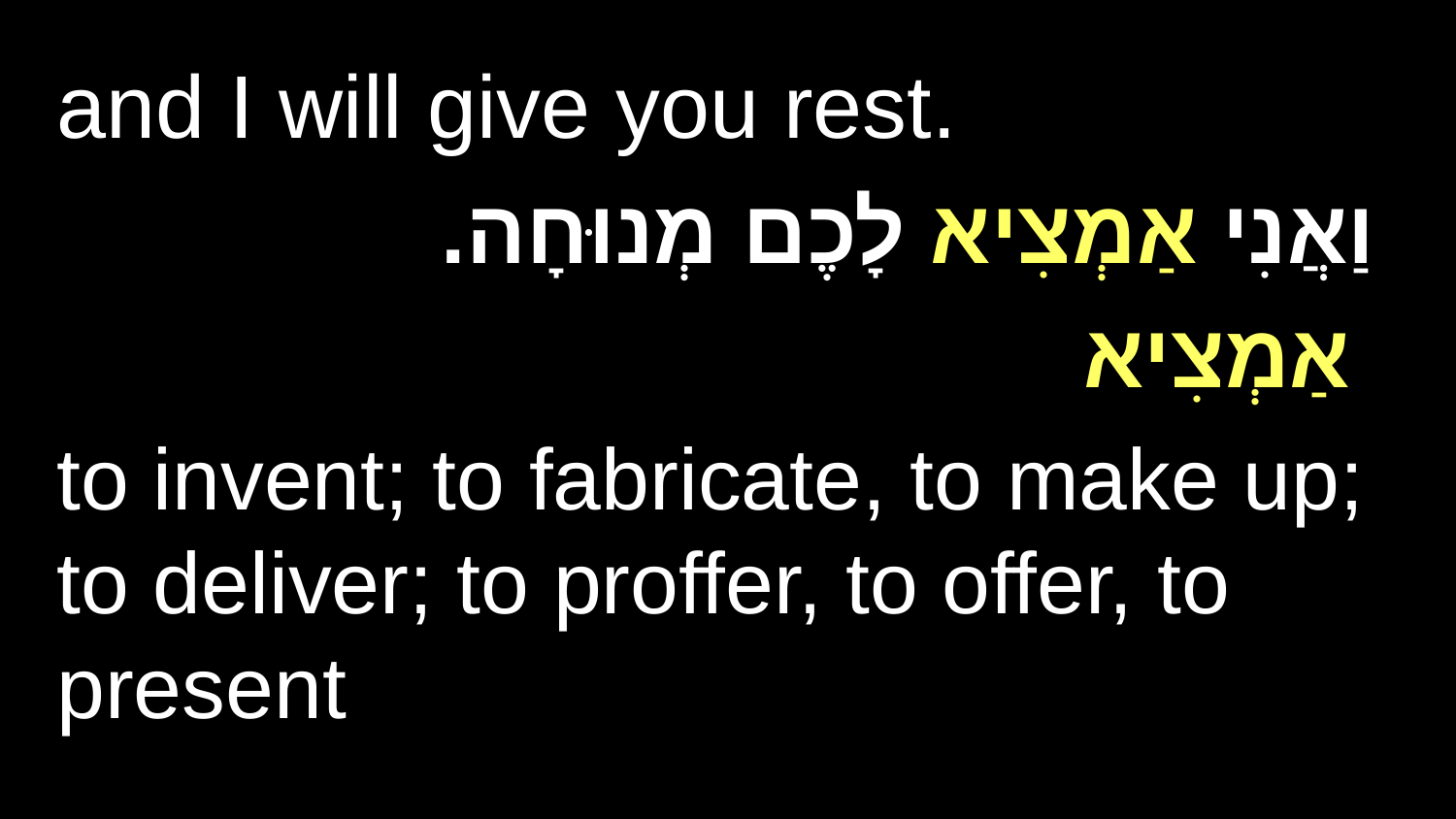

and I will give you rest.
וַאֲנִי אַמְצִיא לָכֶם מְנוּחָה.
 אַמְצִיא
to invent; to fabricate, to make up; to deliver; to proffer, to offer, to present